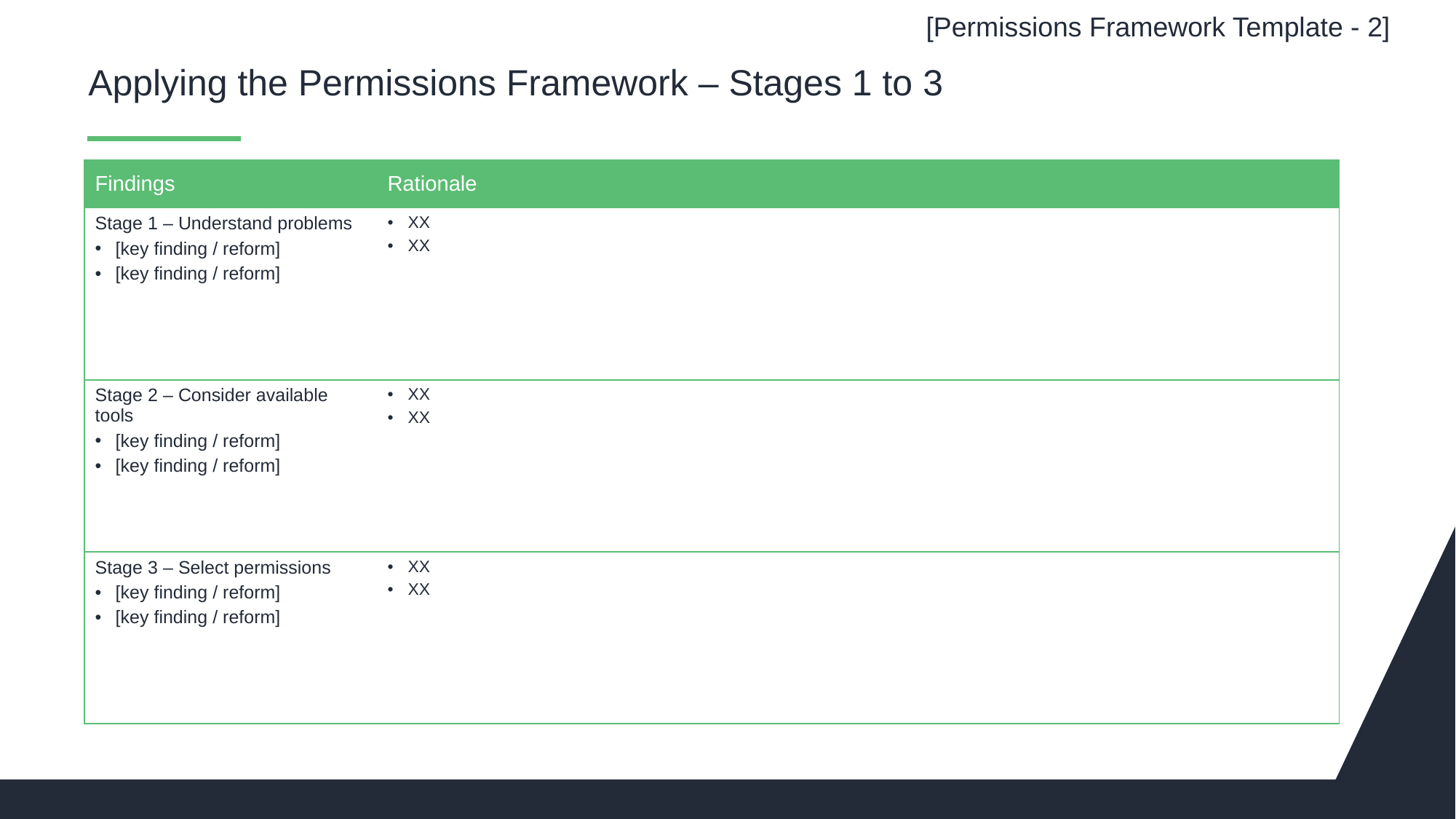

[Permissions Framework Template - 2]
# Applying the Permissions Framework – Stages 1 to 3
| Findings | Rationale |
| --- | --- |
| Stage 1 – Understand problems [key finding / reform] [key finding / reform] | XX XX |
| Stage 2 – Consider available tools [key finding / reform] [key finding / reform] | XX XX |
| Stage 3 – Select permissions [key finding / reform] [key finding / reform] | XX XX |